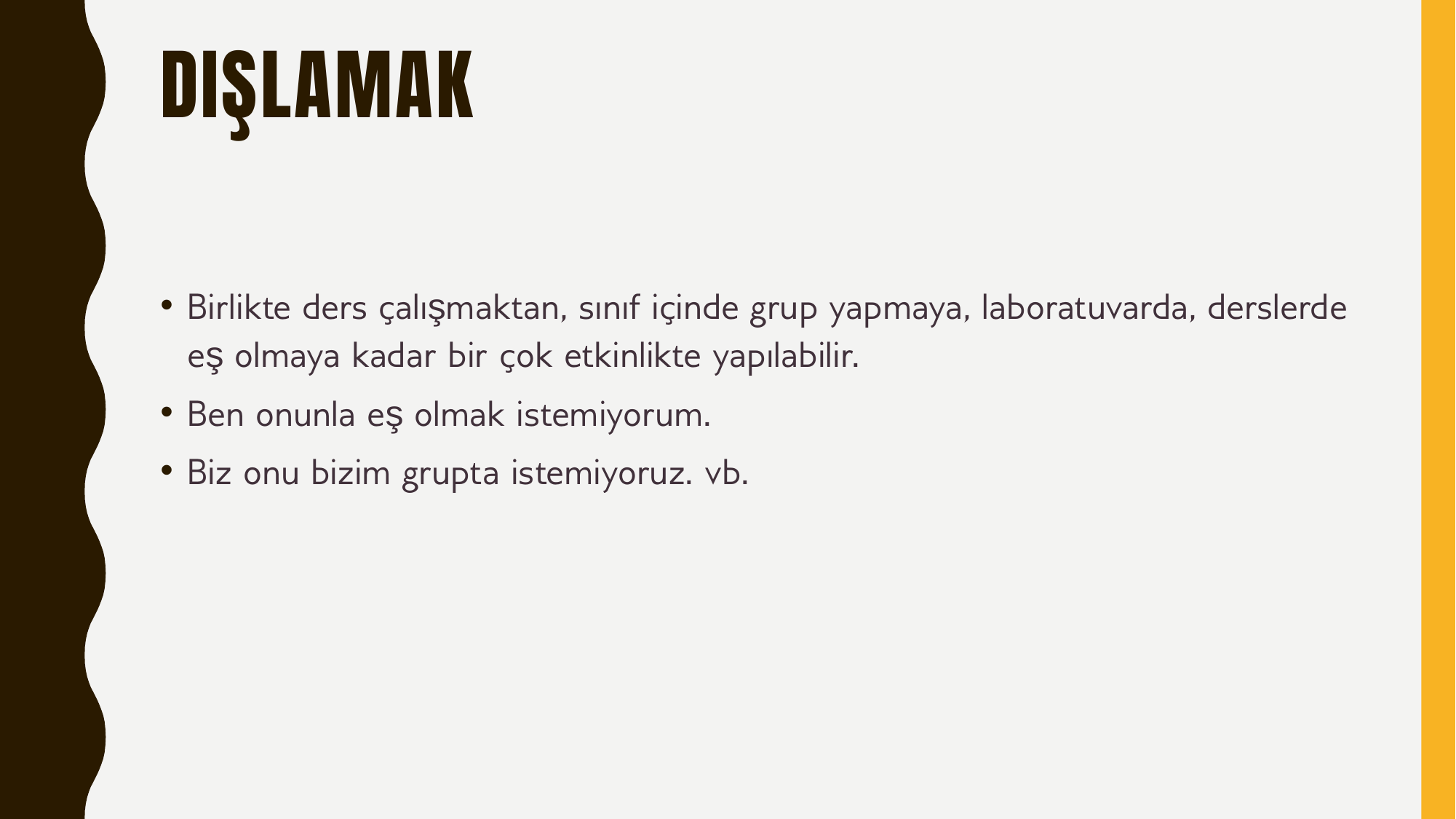

# Dışlamak
Birlikte ders çalışmaktan, sınıf içinde grup yapmaya, laboratuvarda, derslerde eş olmaya kadar bir çok etkinlikte yapılabilir.
Ben onunla eş olmak istemiyorum.
Biz onu bizim grupta istemiyoruz. vb.